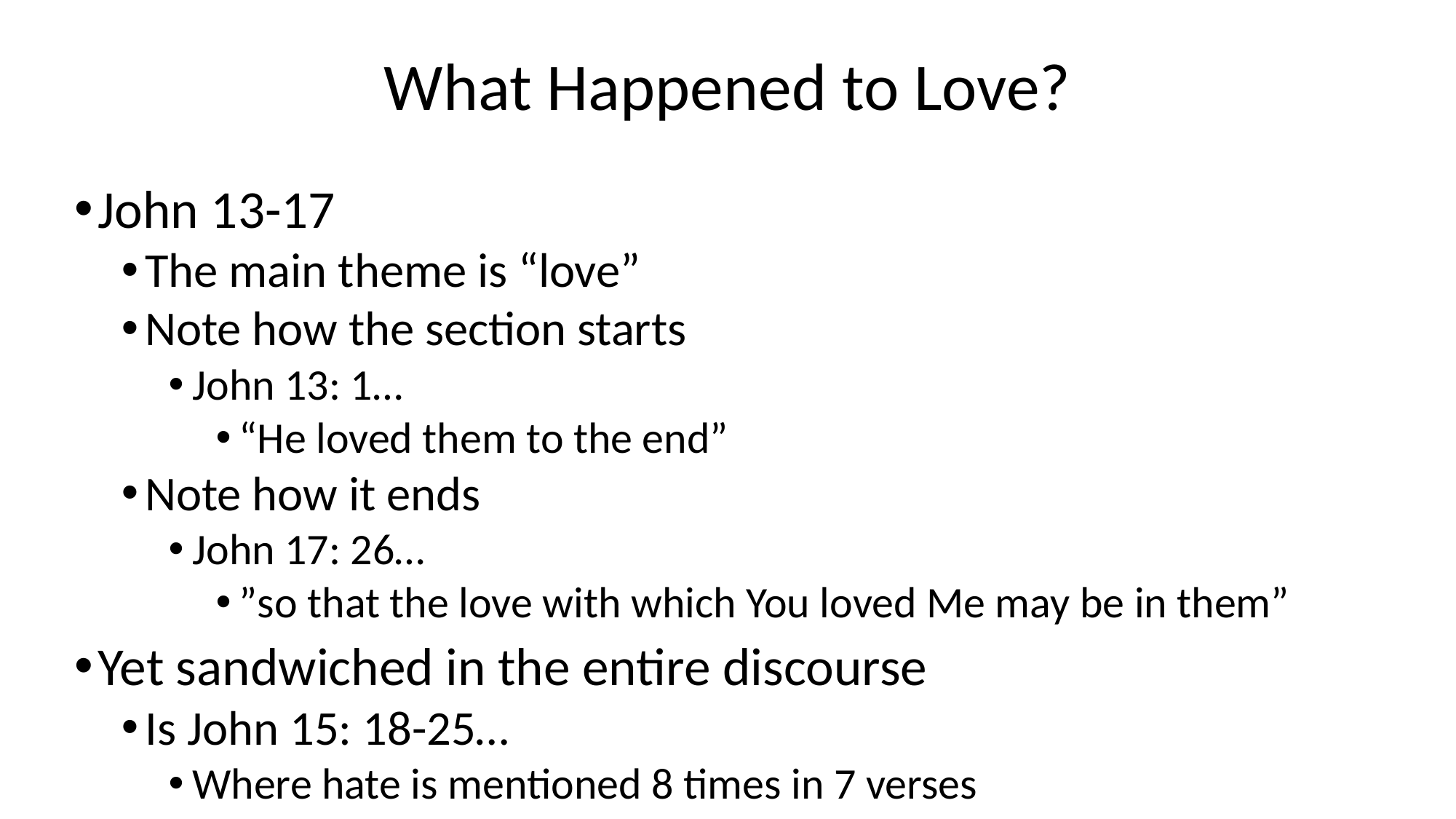

# What Happened to Love?
John 13-17
The main theme is “love”
Note how the section starts
John 13: 1…
“He loved them to the end”
Note how it ends
John 17: 26…
”so that the love with which You loved Me may be in them”
Yet sandwiched in the entire discourse
Is John 15: 18-25…
Where hate is mentioned 8 times in 7 verses